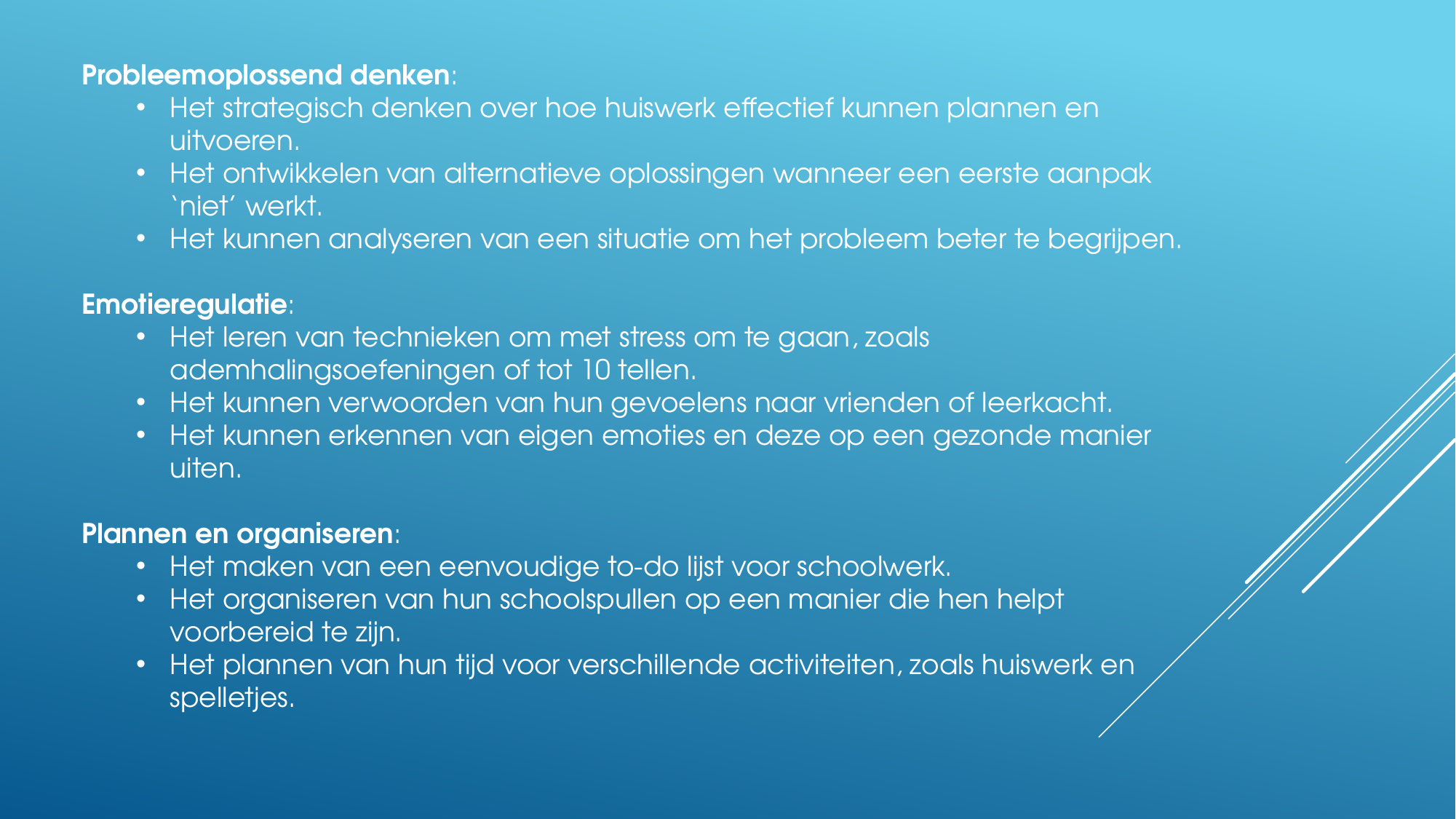

Probleemoplossend denken:
Het strategisch denken over hoe huiswerk effectief kunnen plannen en uitvoeren.
Het ontwikkelen van alternatieve oplossingen wanneer een eerste aanpak ‘niet’ werkt.
Het kunnen analyseren van een situatie om het probleem beter te begrijpen.

Emotieregulatie:
Het leren van technieken om met stress om te gaan, zoals ademhalingsoefeningen of tot 10 tellen.
Het kunnen verwoorden van hun gevoelens naar vrienden of leerkacht.
Het kunnen erkennen van eigen emoties en deze op een gezonde manier uiten.

Plannen en organiseren:
Het maken van een eenvoudige to-do lijst voor schoolwerk.
Het organiseren van hun schoolspullen op een manier die hen helpt voorbereid te zijn.
Het plannen van hun tijd voor verschillende activiteiten, zoals huiswerk en spelletjes.